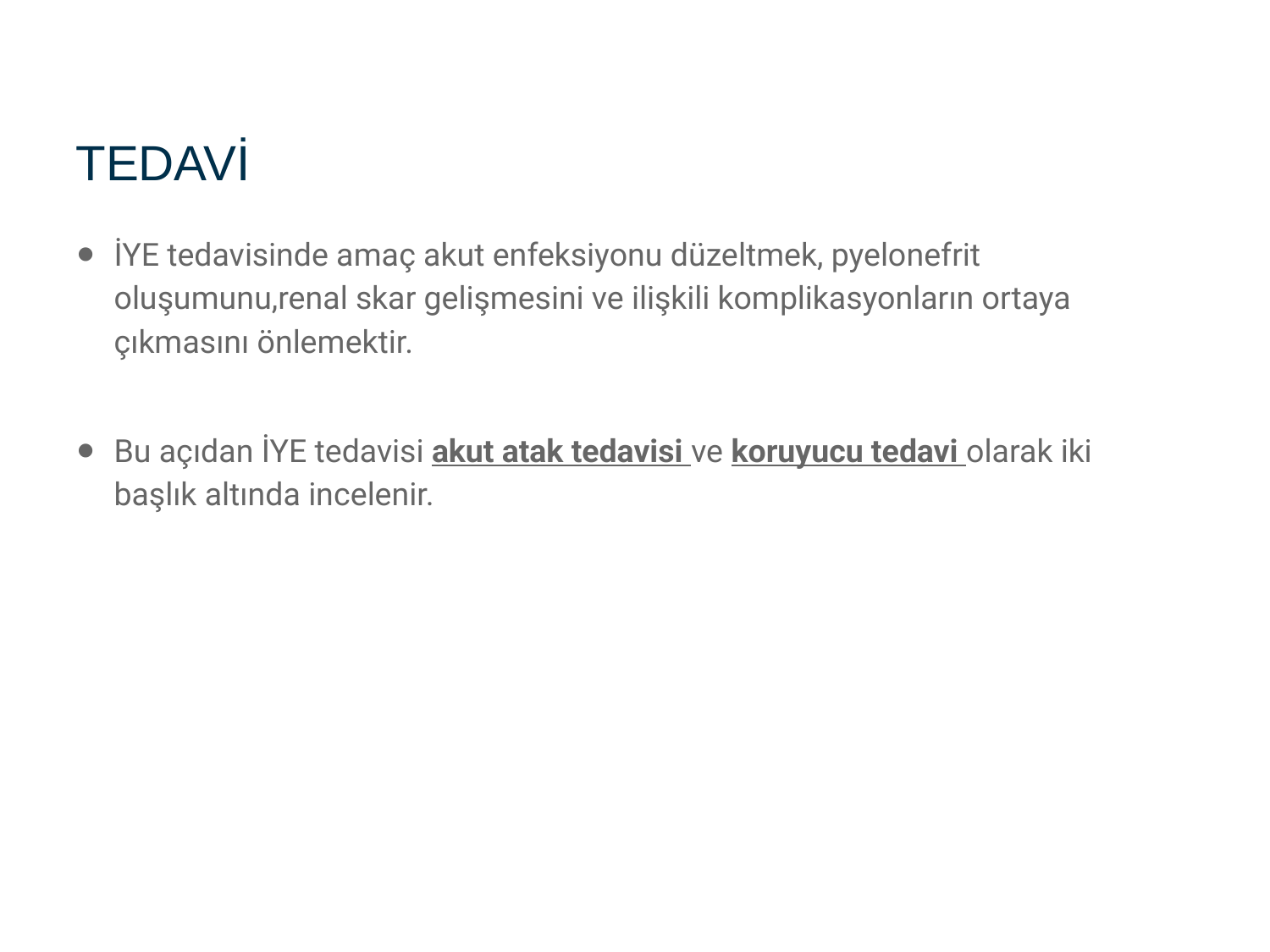

TEDAVİ
İYE tedavisinde amaç akut enfeksiyonu düzeltmek, pyelonefrit oluşumunu,renal skar gelişmesini ve ilişkili komplikasyonların ortaya çıkmasını önlemektir.

Bu açıdan İYE tedavisi akut atak tedavisi ve koruyucu tedavi olarak iki başlık altında incelenir.